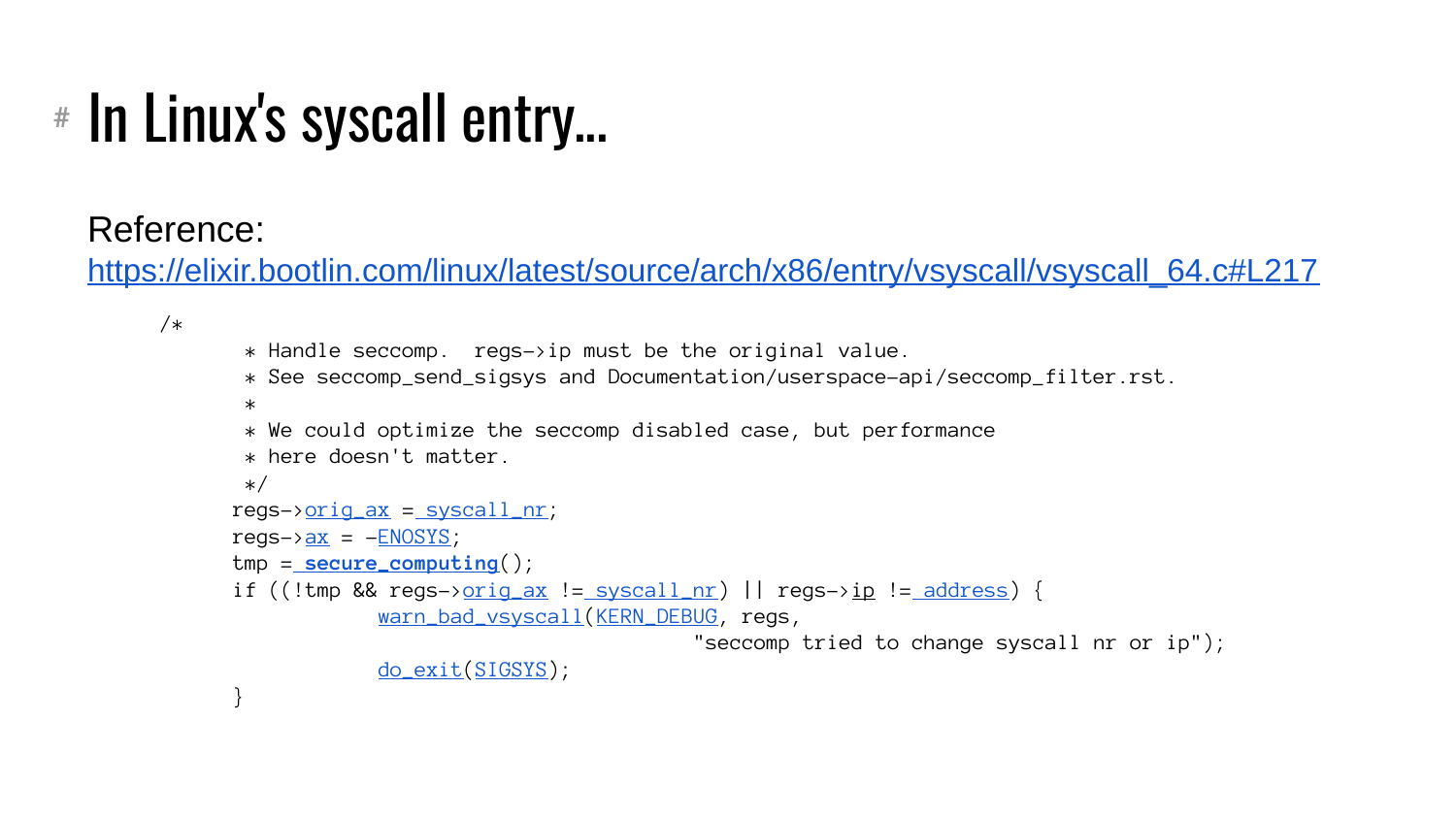

# In Linux's syscall entry...
Reference:
https://elixir.bootlin.com/linux/latest/source/arch/x86/entry/vsyscall/vsyscall_64.c#L217
/*
	 * Handle seccomp.  regs->ip must be the original value.
	 * See seccomp_send_sigsys and Documentation/userspace-api/seccomp_filter.rst.
	 *
	 * We could optimize the seccomp disabled case, but performance
	 * here doesn't matter.
	 */
	regs->orig_ax = syscall_nr;
	regs->ax = -ENOSYS;
	tmp = secure_computing();
	if ((!tmp && regs->orig_ax != syscall_nr) || regs->ip != address) {
		warn_bad_vsyscall(KERN_DEBUG, regs,
				  "seccomp tried to change syscall nr or ip");
		do_exit(SIGSYS);
	}